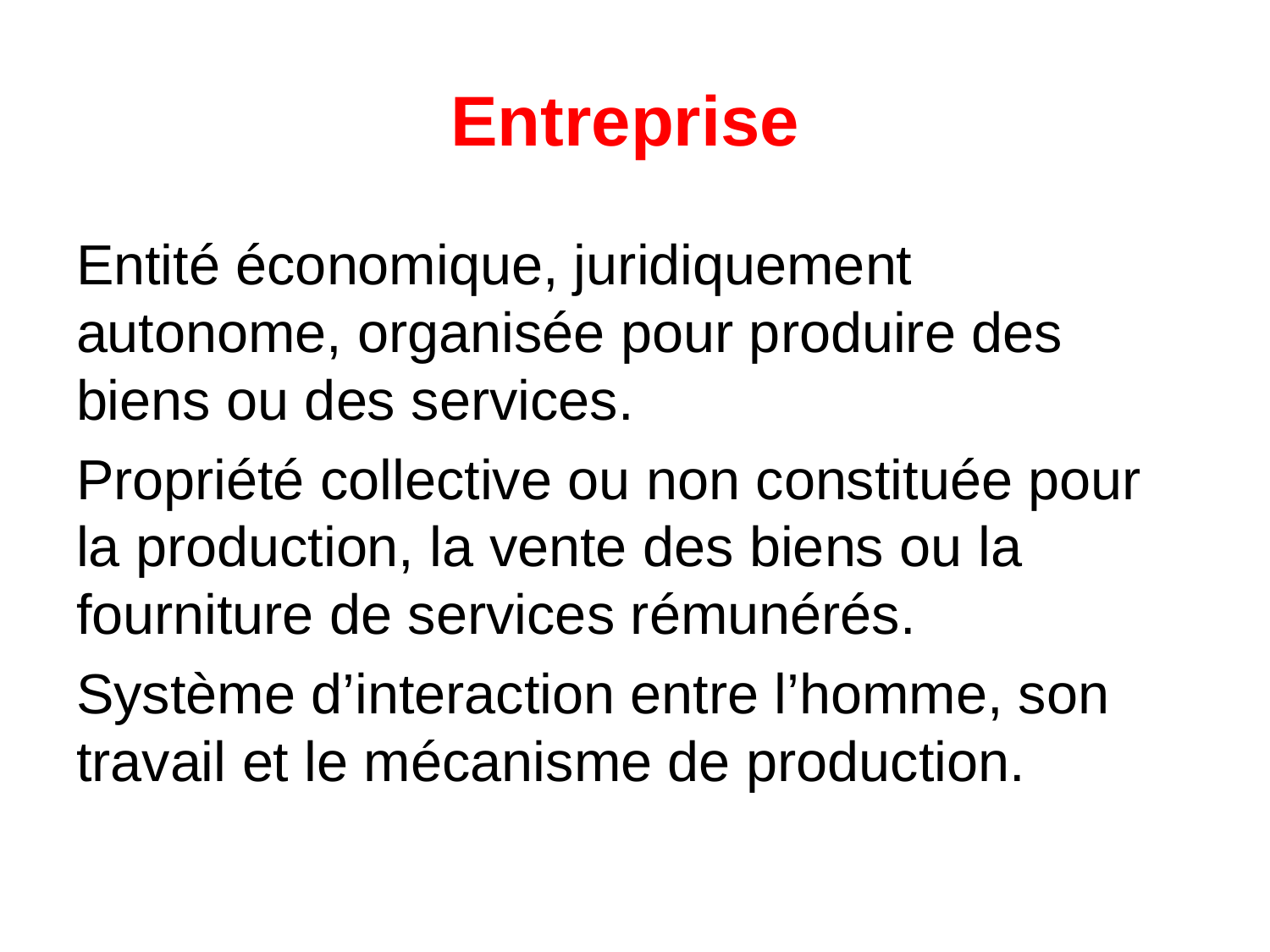

# Entreprise
Entité économique, juridiquement autonome, organisée pour produire des biens ou des services.
Propriété collective ou non constituée pour la production, la vente des biens ou la fourniture de services rémunérés.
Système d’interaction entre l’homme, son travail et le mécanisme de production.